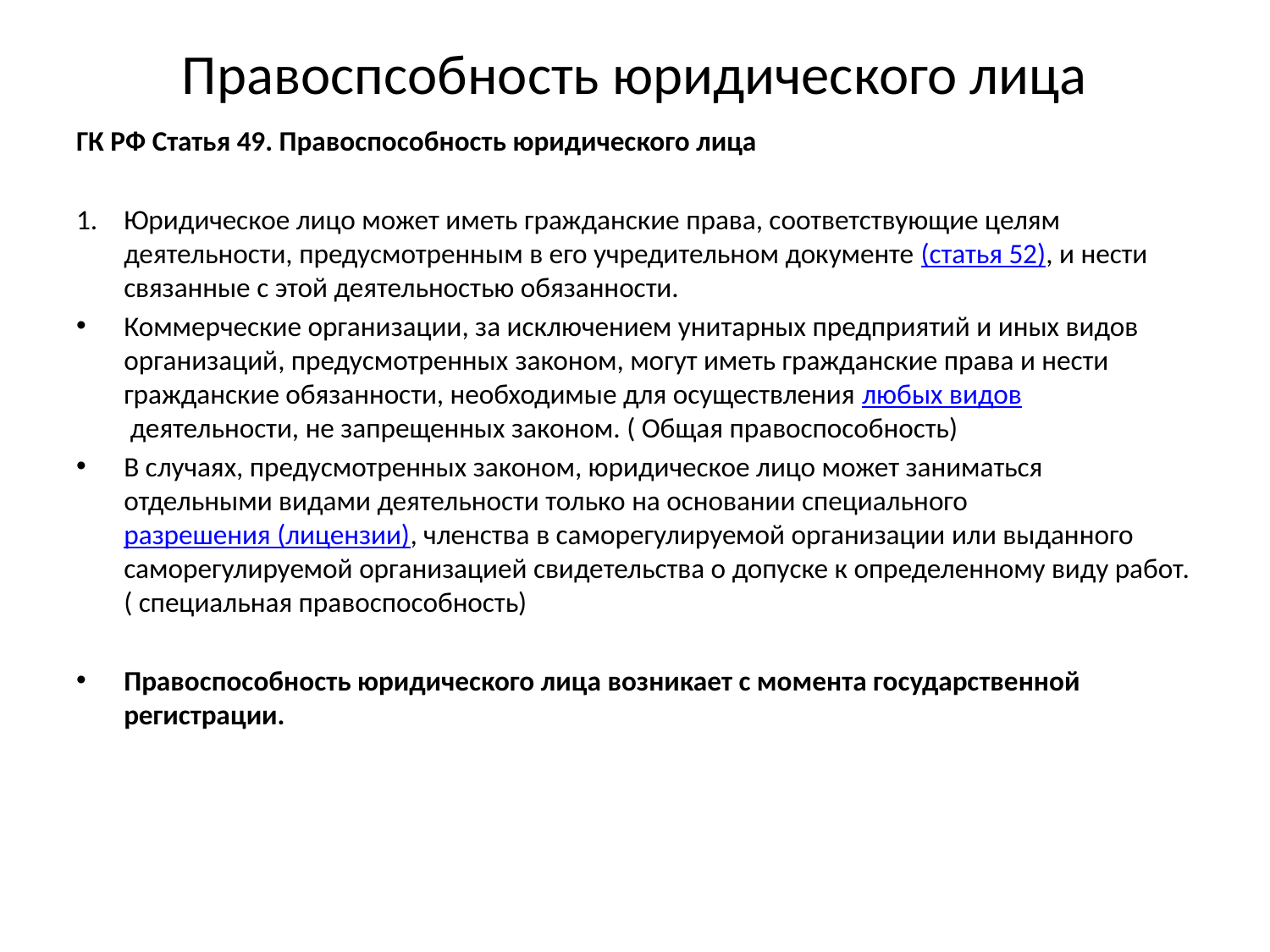

# Правоспсобность юридического лица
ГК РФ Статья 49. Правоспособность юридического лица

Юридическое лицо может иметь гражданские права, соответствующие целям деятельности, предусмотренным в его учредительном документе (статья 52), и нести связанные с этой деятельностью обязанности.
Коммерческие организации, за исключением унитарных предприятий и иных видов организаций, предусмотренных законом, могут иметь гражданские права и нести гражданские обязанности, необходимые для осуществления любых видов деятельности, не запрещенных законом. ( Общая правоспособность)
В случаях, предусмотренных законом, юридическое лицо может заниматься отдельными видами деятельности только на основании специального разрешения (лицензии), членства в саморегулируемой организации или выданного саморегулируемой организацией свидетельства о допуске к определенному виду работ. ( специальная правоспособность)

Правоспособность юридического лица возникает с момента государственной регистрации.